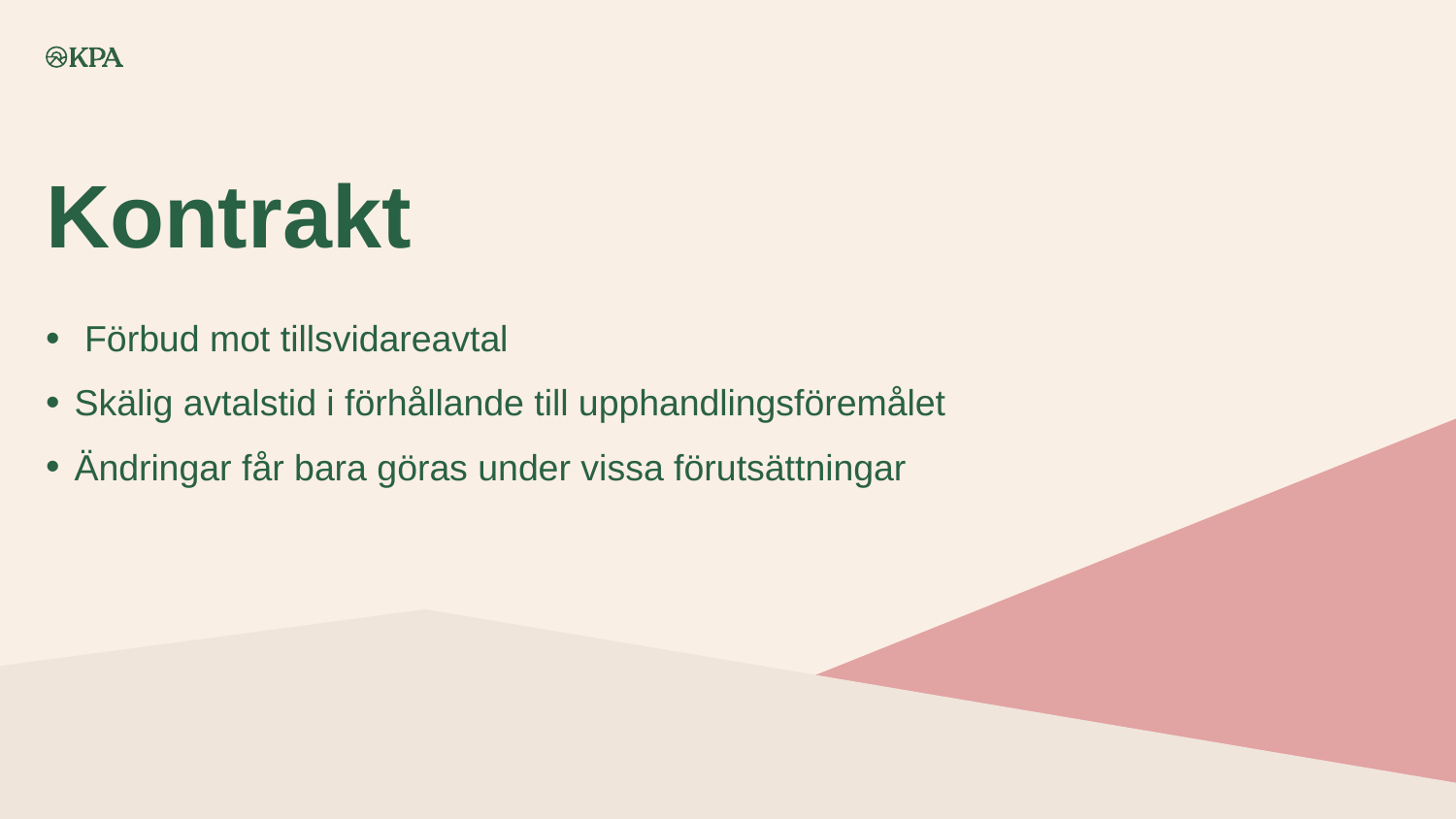

# Kontrakt
 Förbud mot tillsvidareavtal
Skälig avtalstid i förhållande till upphandlingsföremålet
Ändringar får bara göras under vissa förutsättningar